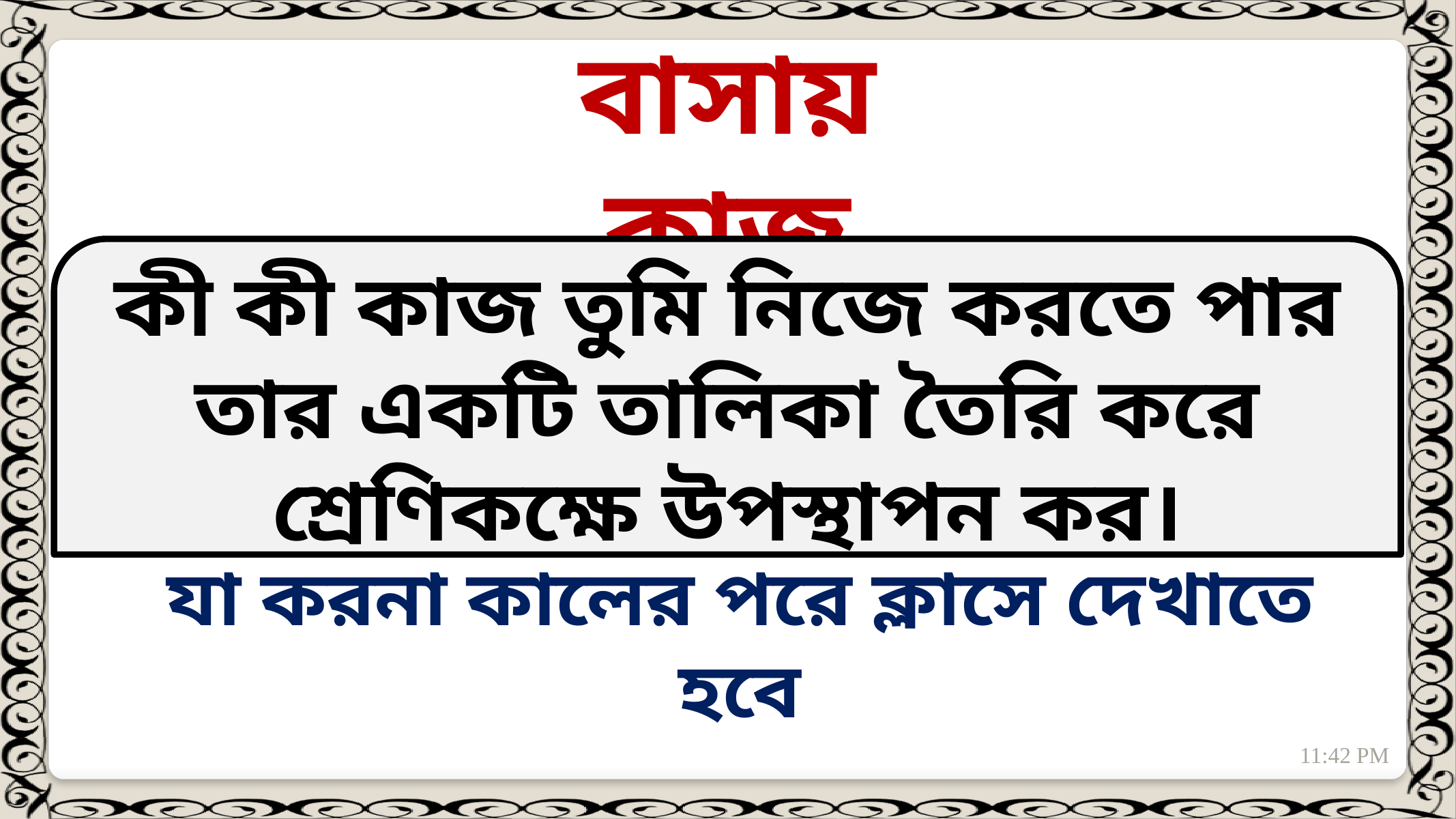

বাসায় কাজ
কী কী কাজ তুমি নিজে করতে পার তার একটি তালিকা তৈরি করে শ্রেণিকক্ষে উপস্থাপন কর।
যা করনা কালের পরে ক্লাসে দেখাতে হবে
11:42 PM